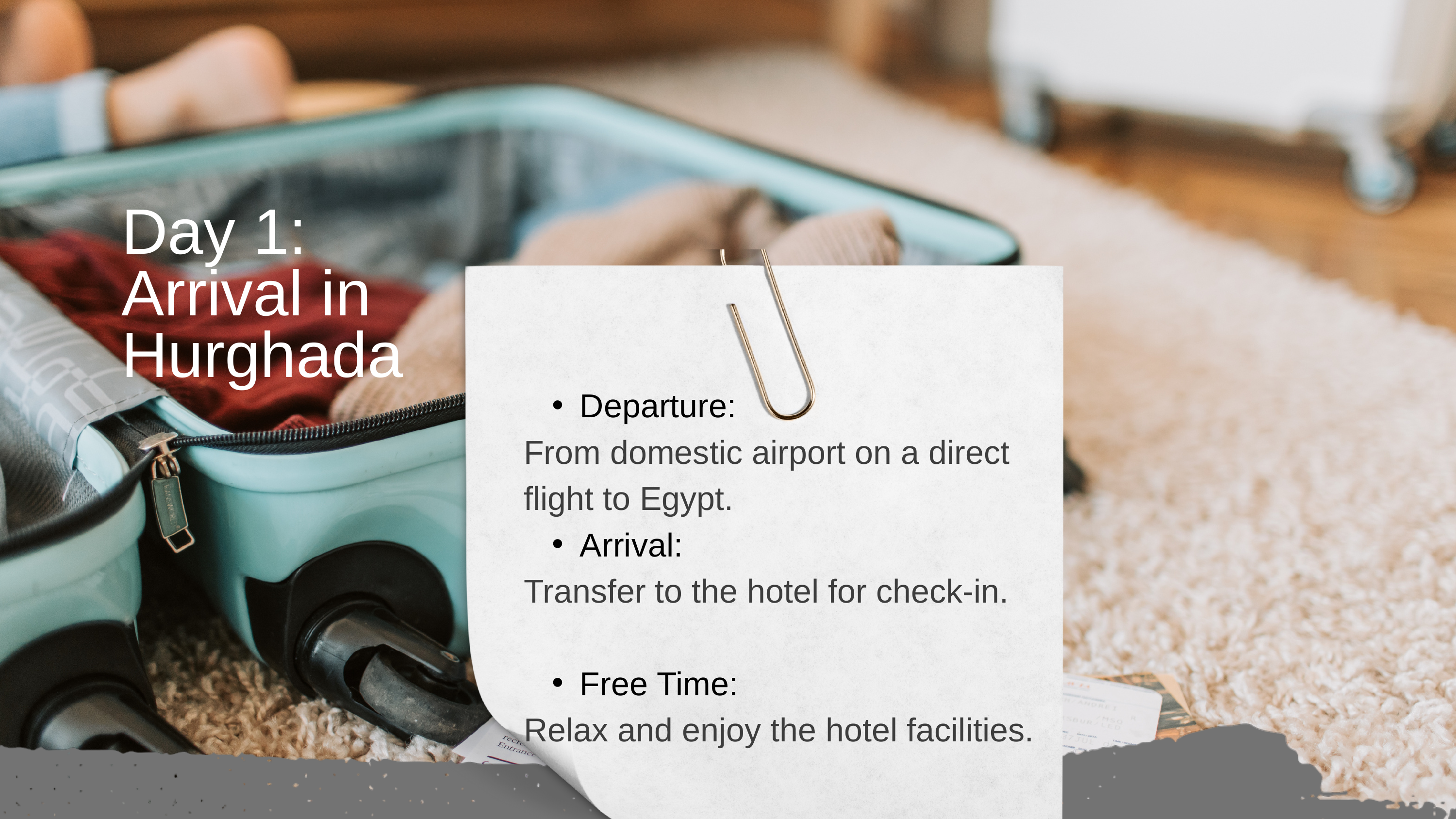

Day 1:
Arrival in Hurghada

Departure:
From domestic airport on a direct flight to Egypt.
Arrival:
Transfer to the hotel for check-in.

Free Time:
Relax and enjoy the hotel facilities.